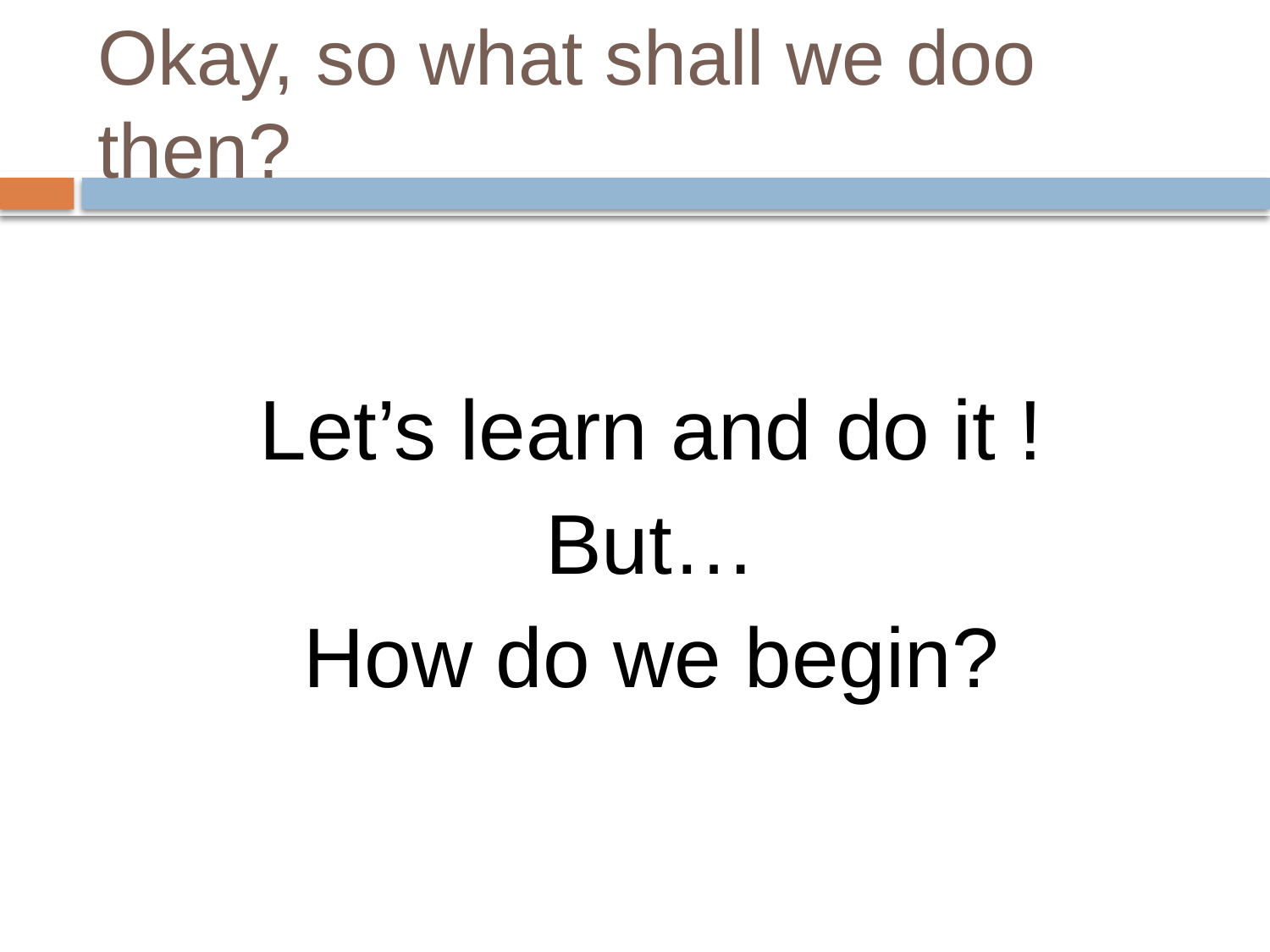

# Okay, so what shall we doo then?

Let’s learn and do it !
But…
How do we begin?